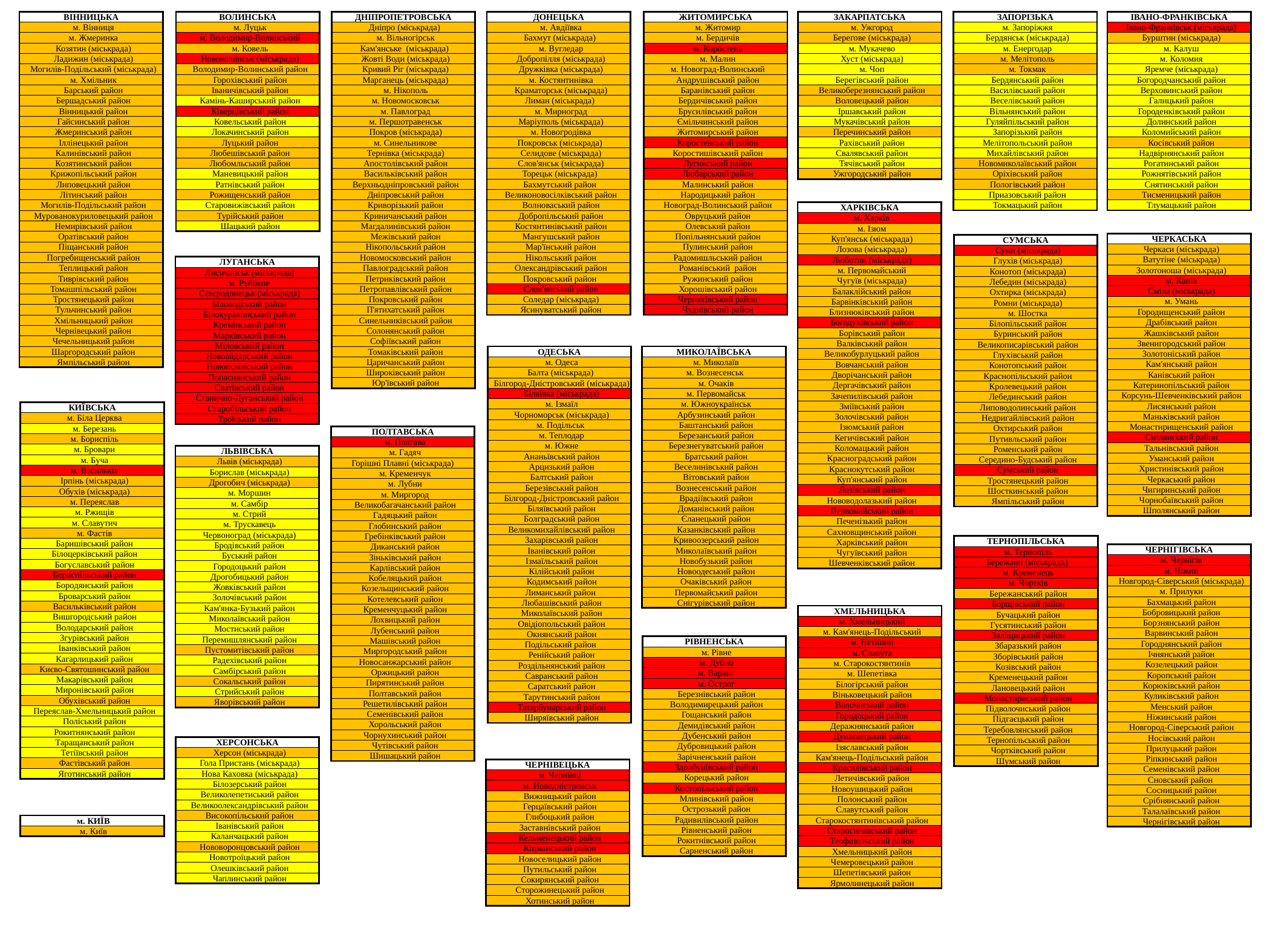

| ВІННИЦЬКА |
| --- |
| м. Вінниця |
| м. Жмеринка |
| Козятин (міськрада) |
| Ладижин (міськрада) |
| Могилів-Подільський (міськрада) |
| м. Хмільник |
| Барський район |
| Бершадський район |
| Вінницький район |
| Гайсинський район |
| Жмеринський район |
| Іллінецький район |
| Калинівський район |
| Козятинський район |
| Крижопільський район |
| Липовецький район |
| Літинський район |
| Могилів-Подільський район |
| Мурованокуриловецький район |
| Немирівський район |
| Оратівський район |
| Піщанський район |
| Погребищенський район |
| Теплицький район |
| Тиврівський район |
| Томашпільський район |
| Тростянецький район |
| Тульчинський район |
| Хмільницький район |
| Чернівецький район |
| Чечельницький район |
| Шаргородський район |
| Ямпільський район |
| ВОЛИНСЬКА |
| --- |
| м. Луцьк |
| м. Володимир-Волинський |
| м. Ковель |
| Нововолинськ (міськрада) |
| Володимир-Волинський район |
| Горохівський район |
| Іваничівський район |
| Камінь-Каширський район |
| Ківерцівський район |
| Ковельський район |
| Локачинський район |
| Луцький район |
| Любешівський район |
| Любомльський район |
| Маневицький район |
| Ратнівський район |
| Рожищенський район |
| Старовижівський район |
| Турійський район |
| Шацький район |
| ДНІПРОПЕТРОВСЬКА |
| --- |
| Дніпро (міськрада) |
| м. Вільногірськ |
| Кам'янське (міськрада) |
| Жовті Води (міськрада) |
| Кривий Ріг (міськрада) |
| Марганець (міськрада) |
| м. Нікополь |
| м. Новомосковськ |
| м. Павлоград |
| м. Першотравенськ |
| Покров (міськрада) |
| м. Синельникове |
| Тернівка (міськрада) |
| Апостолівський район |
| Васильківський район |
| Верхньодніпровський район |
| Дніпровський район |
| Криворізький район |
| Криничанський район |
| Магдалинівський район |
| Межівський район |
| Нікопольський район |
| Новомосковський район |
| Павлоградський район |
| Петриківський район |
| Петропавлівський район |
| Покровський район |
| П'ятихатський район |
| Синельниківський район |
| Солонянський район |
| Софіївський район |
| Томаківський район |
| Царичанський район |
| Широківський район |
| Юр'ївський район |
| ДОНЕЦЬКА |
| --- |
| м. Авдіївка |
| Бахмут (міськрада) |
| м. Вугледар |
| Добропілля (міськрада) |
| Дружківка (міськрада) |
| м. Костянтинівка |
| Краматорськ (міськрада) |
| Лиман (міськрада) |
| м. Мирноград |
| Маріуполь (міськрада) |
| м. Новогродівка |
| Покровськ (міськрада) |
| Селидове (міськрада) |
| Слов'янськ (міськрада) |
| Торецьк (міськрада) |
| Бахмутський район |
| Великоновосілківський район |
| Волноваський район |
| Добропільський район |
| Костянтинівський район |
| Мангушський район |
| Мар'їнський район |
| Нікольський район |
| Олександрівський район |
| Покровський район |
| Слов'янський район |
| Соледар (міськрада) |
| Ясинуватський район |
| ЖИТОМИРСЬКА |
| --- |
| м. Житомир |
| м. Бердичів |
| м. Коростень |
| м. Малин |
| м. Новоград-Волинський |
| Андрушівський район |
| Баранівський район |
| Бердичівський район |
| Брусилівський район |
| Ємільчинський район |
| Житомирський район |
| Коростенський район |
| Коростишівський район |
| Лугинський район |
| Любарський район |
| Малинський район |
| Народицький район |
| Новоград-Волинський район |
| Овруцький район |
| Олевський район |
| Попільнянський район |
| Пулинський район |
| Радомишльський район |
| Романівський район |
| Ружинський район |
| Хорошівський район |
| Черняхівський район |
| Чуднівський район |
| ЗАКАРПАТСЬКА |
| --- |
| м. Ужгород |
| Берегове (міськрада) |
| м. Мукачево |
| Хуст (міськрада) |
| м. Чоп |
| Берегівський район |
| Великоберезнянський район |
| Воловецький район |
| Іршавський район |
| Мукачівський район |
| Перечинський район |
| Рахівський район |
| Свалявський район |
| Тячівський район |
| Ужгородський район |
| ЗАПОРІЗЬКА |
| --- |
| м. Запоріжжя |
| Бердянськ (міськрада) |
| м. Енергодар |
| м. Мелітополь |
| м. Токмак |
| Бердянський район |
| Василівський район |
| Веселівський район |
| Вільнянський район |
| Гуляйпільський район |
| Запорізький район |
| Мелітопольський район |
| Михайлівський район |
| Новомиколаївський район |
| Оріхівський район |
| Пологівський район |
| Приазовський район |
| Токмацький район |
| ІВАНО-ФРАНКІВСЬКА |
| --- |
| Івано-Франківськ (міськрада) |
| Бурштин (міськрада) |
| м. Калуш |
| м. Коломия |
| Яремче (міськрада) |
| Богородчанський район |
| Верховинський район |
| Галицький район |
| Городенківський район |
| Долинський район |
| Коломийський район |
| Косівський район |
| Надвірнянський район |
| Рогатинський район |
| Рожнятівський район |
| Снятинський район |
| Тисменицький район |
| Тлумацький район |
| ХАРКІВСЬКА |
| --- |
| м. Харків |
| м. Ізюм |
| Куп'янськ (міськрада) |
| Лозова (міськрада) |
| Люботин (міськрада) |
| м. Первомайський |
| Чугуїв (міськрада) |
| Балаклійський район |
| Барвінківський район |
| Близнюківський район |
| Богодухівський район |
| Борівський район |
| Валківський район |
| Великобурлуцький район |
| Вовчанський район |
| Дворічанський район |
| Дергачівський район |
| Зачепилівський район |
| Зміївський район |
| Золочівський район |
| Ізюмський район |
| Кегичівський район |
| Коломацький район |
| Красноградський район |
| Краснокутський район |
| Куп'янський район |
| Лозівський район |
| Нововодолазький район |
| Первомайський район |
| Печенізький район |
| Сахновщинський район |
| Харківський район |
| Чугуївський район |
| Шевченківський район |
| ЧЕРКАСЬКА |
| --- |
| Черкаси (міськрада) |
| Ватутіне (міськрада) |
| Золотоноша (міськрада) |
| м. Канів |
| Сміла (міськрада) |
| м. Умань |
| Городищенський район |
| Драбівський район |
| Жашківський район |
| Звенигородський район |
| Золотоніський район |
| Кам'янський район |
| Канівський район |
| Катеринопільський район |
| Корсунь-Шевченківський район |
| Лисянський район |
| Маньківський район |
| Монастирищенський район |
| Смілянський район |
| Тальнівський район |
| Уманський район |
| Христинівський район |
| Черкаський район |
| Чигиринський район |
| Чорнобаївський район |
| Шполянський район |
| СУМСЬКА |
| --- |
| Суми (міськрада) |
| Глухів (міськрада) |
| Конотоп (міськрада) |
| Лебедин (міськрада) |
| Охтирка (міськрада) |
| Ромни (міськрада) |
| м. Шостка |
| Білопільський район |
| Буринський район |
| Великописарівський район |
| Глухівський район |
| Конотопський район |
| Краснопільський район |
| Кролевецький район |
| Лебединський район |
| Липоводолинський район |
| Недригайлівський район |
| Охтирський район |
| Путивльський район |
| Роменський район |
| Середино-Будський район |
| Сумський район |
| Тростянецький район |
| Шосткинський район |
| Ямпільський район |
| ЛУГАНСЬКА |
| --- |
| Лисичанськ (міськрада) |
| м. Рубіжне |
| Сєвєродонецьк (міськрада) |
| Біловодський район |
| Білокуракинський район |
| Кремінський район |
| Марківський район |
| Міловський район |
| Новоайдарський район |
| Новопсковський район |
| Попаснянський район |
| Сватівський район |
| Станично-Луганський район |
| Старобільський район |
| Троїцький район |
| ОДЕСЬКА |
| --- |
| м. Одеса |
| Балта (міськрада) |
| Білгород-Дністровський (міськрада) |
| Біляївка (міськрада) |
| м. Ізмаїл |
| Чорноморськ (міськрада) |
| м. Подільськ |
| м. Теплодар |
| м. Южне |
| Ананьївський район |
| Арцизький район |
| Балтський район |
| Березівський район |
| Білгород-Дністровський район |
| Біляївський район |
| Болградський район |
| Великомихайлівський район |
| Захарівський район |
| Іванівський район |
| Ізмаїльський район |
| Кілійський район |
| Кодимський район |
| Лиманський район |
| Любашівський район |
| Миколаївський район |
| Овідіопольський район |
| Окнянський район |
| Подільський район |
| Ренійський район |
| Роздільнянський район |
| Савранський район |
| Саратський район |
| Тарутинський район |
| Татарбунарський район |
| Ширяївський район |
| МИКОЛАЇВСЬКА |
| --- |
| м. Миколаїв |
| м. Вознесенськ |
| м. Очаків |
| м. Первомайськ |
| м. Южноукраїнськ |
| Арбузинський район |
| Баштанський район |
| Березанський район |
| Березнегуватський район |
| Братський район |
| Веселинівський район |
| Вітовський район |
| Вознесенський район |
| Врадіївський район |
| Доманівський район |
| Єланецький район |
| Казанківський район |
| Кривоозерський район |
| Миколаївський район |
| Новобузький район |
| Новоодеський район |
| Очаківський район |
| Первомайський район |
| Снігурівський район |
| КИЇВСЬКА |
| --- |
| м. Біла Церква |
| м. Березань |
| м. Бориспіль |
| м. Бровари |
| м. Буча |
| м. Васильків |
| Ірпінь (міськрада) |
| Обухів (міськрада) |
| м. Переяслав |
| м. Ржищів |
| м. Славутич |
| м. Фастів |
| Баришівський район |
| Білоцерківський район |
| Богуславський район |
| Бориспільський район |
| Бородянський район |
| Броварський район |
| Васильківський район |
| Вишгородський район |
| Володарський район |
| Згурівський район |
| Іванківський район |
| Кагарлицький район |
| Києво-Святошинський район |
| Макарівський район |
| Миронівський район |
| Обухівський район |
| Переяслав-Хмельницький район |
| Поліський район |
| Рокитнянський район |
| Таращанський район |
| Тетіївський район |
| Фастівський район |
| Яготинський район |
| ПОЛТАВСЬКА |
| --- |
| м. Полтава |
| м. Гадяч |
| Горішні Плавні (міськрада) |
| м. Кременчук |
| м. Лубни |
| м. Миргород |
| Великобагачанський район |
| Гадяцький район |
| Глобинський район |
| Гребінківський район |
| Диканський район |
| Зіньківський район |
| Карлівський район |
| Кобеляцький район |
| Козельщинський район |
| Котелевський район |
| Кременчуцький район |
| Лохвицький район |
| Лубенський район |
| Машівський район |
| Миргородський район |
| Новосанжарський район |
| Оржицький район |
| Пирятинський район |
| Полтавський район |
| Решетилівський район |
| Семенівський район |
| Хорольський район |
| Чорнухинський район |
| Чутівський район |
| Шишацький район |
| ЛЬВІВСЬКА |
| --- |
| Львів (міськрада) |
| Борислав (міськрада) |
| Дрогобич (міськрада) |
| м. Моршин |
| м. Самбір |
| м. Стрий |
| м. Трускавець |
| Червоноград (міськрада) |
| Бродівський район |
| Буський район |
| Городоцький район |
| Дрогобицький район |
| Жовківський район |
| Золочівський район |
| Кам'янка-Бузький район |
| Миколаївський район |
| Мостиський район |
| Перемишлянський район |
| Пустомитівський район |
| Радехівський район |
| Самбірський район |
| Сокальський район |
| Стрийський район |
| Яворівський район |
| ТЕРНОПІЛЬСЬКА |
| --- |
| м. Тернопіль |
| Бережани (міськрада) |
| м. Кременець |
| м. Чортків |
| Бережанський район |
| Борщівський район |
| Бучацький район |
| Гусятинський район |
| Заліщицький район |
| Збаразький район |
| Зборівський район |
| Козівський район |
| Кременецький район |
| Лановецький район |
| Монастириський район |
| Підволочиський район |
| Підгаєцький район |
| Теребовлянський район |
| Тернопільський район |
| Чортківський район |
| Шумський район |
| ЧЕРНІГІВСЬКА |
| --- |
| м. Чернігів |
| м. Ніжин |
| Новгород-Сіверський (міськрада) |
| м. Прилуки |
| Бахмацький район |
| Бобровицький район |
| Борзнянський район |
| Варвинський район |
| Городнянський район |
| Ічнянський район |
| Козелецький район |
| Коропський район |
| Корюківський район |
| Куликівський район |
| Менський район |
| Ніжинський район |
| Новгород-Сіверський район |
| Носівський район |
| Прилуцький район |
| Ріпкинський район |
| Семенівський район |
| Сновський район |
| Сосницький район |
| Срібнянський район |
| Талалаївський район |
| Чернігівський район |
| ХМЕЛЬНИЦЬКА |
| --- |
| м. Хмельницький |
| м. Кам'янець-Подільський |
| м. Нетішин |
| м. Славута |
| м. Старокостянтинів |
| м. Шепетівка |
| Білогірський район |
| Віньковецький район |
| Волочиський район |
| Городоцький район |
| Деражнянський район |
| Дунаєвецький район |
| Ізяславський район |
| Кам'янець-Подільський район |
| Красилівський район |
| Летичівський район |
| Новоушицький район |
| Полонський район |
| Славутський район |
| Старокостянтинівський район |
| Старосинявський район |
| Теофіпольський район |
| Хмельницький район |
| Чемеровецький район |
| Шепетівський район |
| Ярмолинецький район |
| РІВНЕНСЬКА |
| --- |
| м. Рівне |
| м. Дубно |
| м. Вараш |
| м. Острог |
| Березнівський район |
| Володимирецький район |
| Гощанський район |
| Демидівський район |
| Дубенський район |
| Дубровицький район |
| Зарічненський район |
| Здолбунівський район |
| Корецький район |
| Костопільський район |
| Млинівський район |
| Острозький район |
| Радивилівський район |
| Рівненський район |
| Рокитнівський район |
| Сарненський район |
| ХЕРСОНСЬКА |
| --- |
| Херсон (міськрада) |
| Гола Пристань (міськрада) |
| Нова Каховка (міськрада) |
| Білозерський район |
| Великолепетиський район |
| Великоолександрівський район |
| Високопільський район |
| Іванівський район |
| Каланчацький район |
| Нововоронцовський район |
| Новотроїцький район |
| Олешківський район |
| Чаплинський район |
| ЧЕРНІВЕЦЬКА |
| --- |
| м. Чернівці |
| м. Новодністровськ |
| Вижницький район |
| Герцаївський район |
| Глибоцький район |
| Заставнівський район |
| Кельменецький район |
| Кіцманський район |
| Новоселицький район |
| Путильський район |
| Сокирянський район |
| Сторожинецький район |
| Хотинський район |
| м. КИЇВ |
| --- |
| м. Київ |